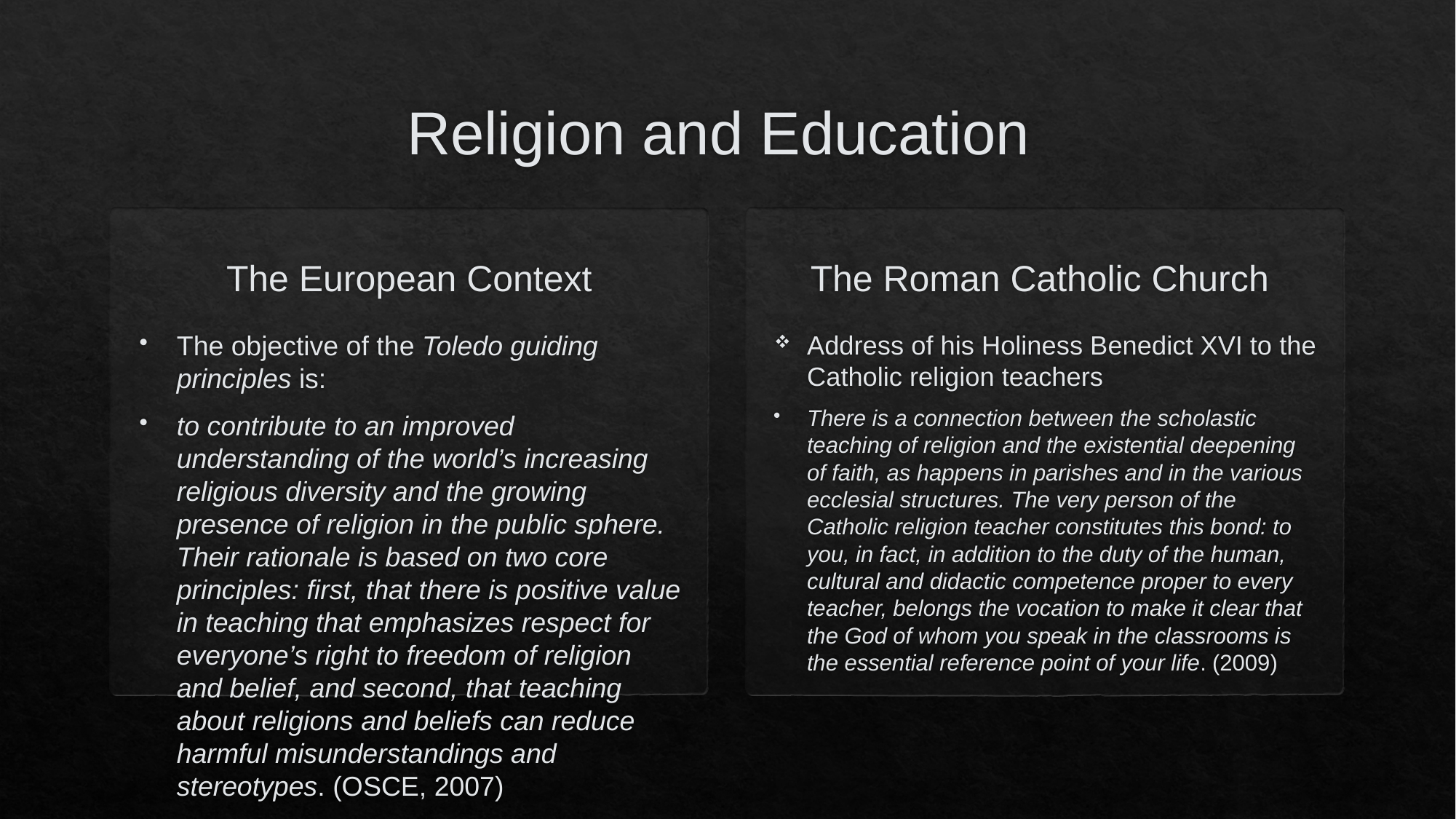

# Religion and Education
The Roman Catholic Church
The European Context
The objective of the Toledo guiding principles is:
to contribute to an improved understanding of the world’s increasing religious diversity and the growing presence of religion in the public sphere. Their rationale is based on two core principles: first, that there is positive value in teaching that emphasizes respect for everyone’s right to freedom of religion and belief, and second, that teaching about religions and beliefs can reduce harmful misunderstandings and stereotypes. (OSCE, 2007)
Address of his Holiness Benedict XVI to the Catholic religion teachers
There is a connection between the scholastic teaching of religion and the existential deepening of faith, as happens in parishes and in the various ecclesial structures. The very person of the Catholic religion teacher constitutes this bond: to you, in fact, in addition to the duty of the human, cultural and didactic competence proper to every teacher, belongs the vocation to make it clear that the God of whom you speak in the classrooms is the essential reference point of your life. (2009)